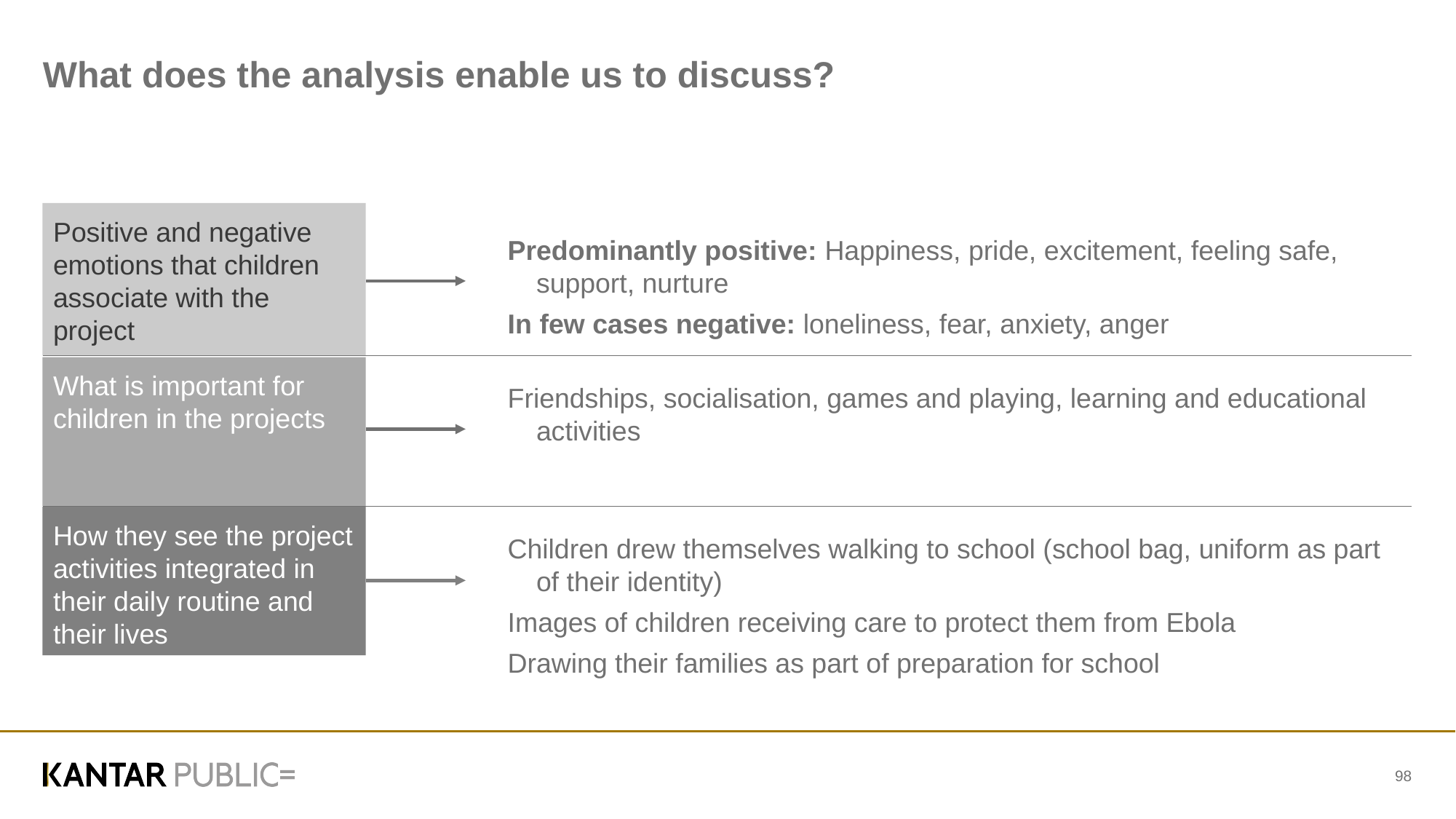

# What does the analysis enable us to discuss?
Positive and negative emotions that children associate with the project
Predominantly positive: Happiness, pride, excitement, feeling safe, support, nurture
In few cases negative: loneliness, fear, anxiety, anger
What is important for children in the projects
Friendships, socialisation, games and playing, learning and educational activities
How they see the project activities integrated in their daily routine and their lives
Children drew themselves walking to school (school bag, uniform as part of their identity)
Images of children receiving care to protect them from Ebola
Drawing their families as part of preparation for school

98